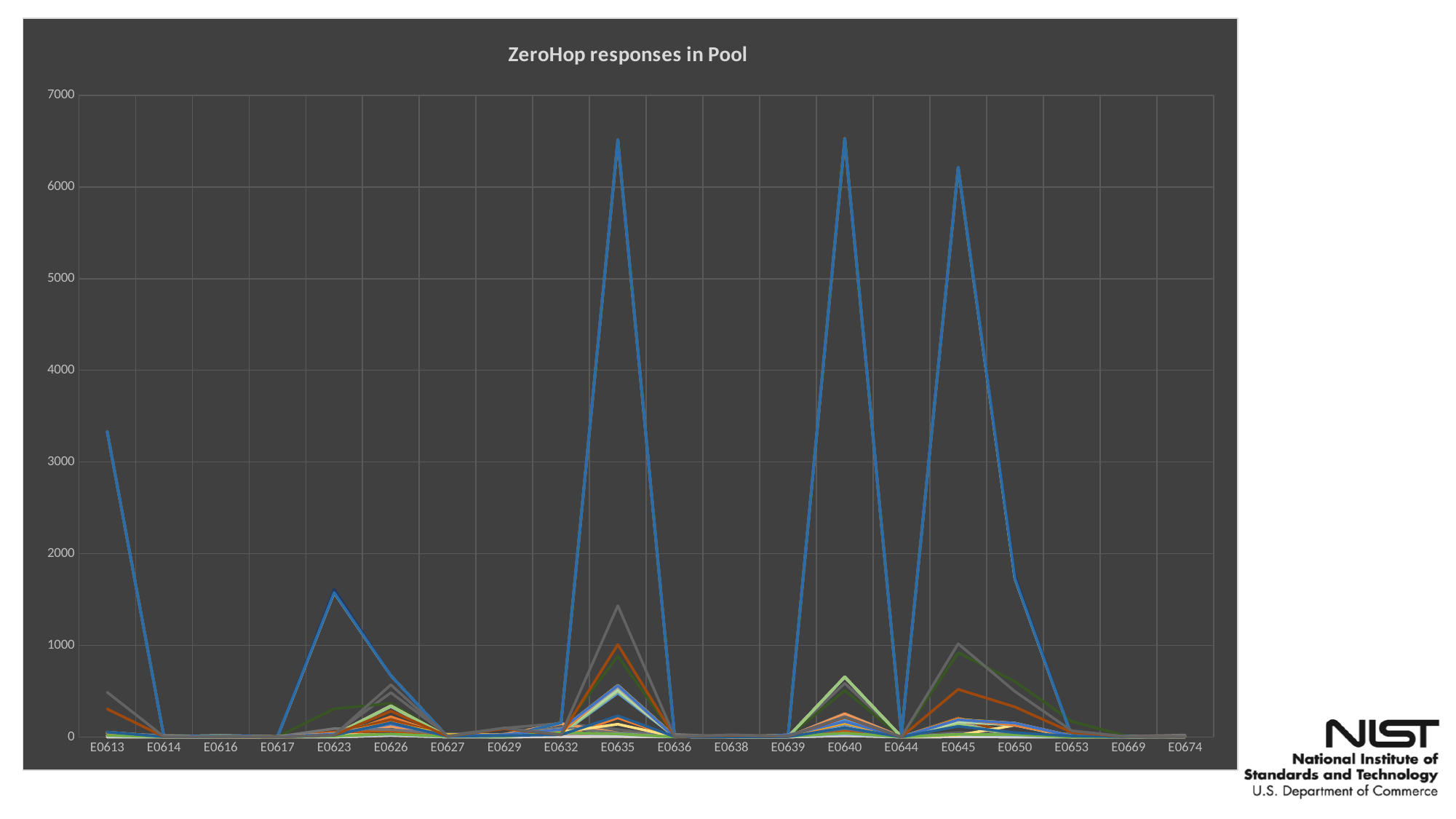

### Chart: ZeroHop responses in Pool

| Category | BBN_1-NIL-task1a | BBN_1.SAMSON_3-NIL-task2 | BBN_2-NIL-task1a | BBN_2-P103_Q002_H001_0hop-task1b | BBN_2-P103_Q002_H001_1hop-task1b | BBN_2-P103_Q002_H001_Q004_H001-task1b | BBN_2-P103_Q004_H001_1hop-task1b | BBN_2-P103_Q004_H003_1hop-task1b | Decomp_JH_UR_1-NIL-task1a | Decomp_JH_UR_1-P103_Q002_H001_0hop-task1b | Decomp_JH_UR_1-P103_Q002_H001_1hop-task1b | Decomp_JH_UR_1-P103_Q002_H001_Q004_H001-task1b | Decomp_JH_UR_1-P103_Q004_H001_1hop-task1b | Decomp_JH_UR_1-P103_Q004_H003_1hop-task1b | GAIA_1-NIL-task1a | GAIA_1-P103_Q002_H001_0hop-task1b | GAIA_1-P103_Q002_H001_1hop-task1b | GAIA_1-P103_Q002_H001_Q004_H001-task1b | GAIA_1-P103_Q004_H001_1hop-task1b | GAIA_1-P103_Q004_H003_1hop-task1b | GAIA_1.GAIA_1-NIL-task2 | GAIA_2-NIL-task1a | GAIA_2-P103_Q002_H001_0hop-task1b | GAIA_2-P103_Q002_H001_1hop-task1b | GAIA_2-P103_Q002_H001_Q004_H001-task1b | GAIA_2-P103_Q004_H001_1hop-task1b | GAIA_2-P103_Q004_H003_1hop-task1b | GAIA_2.GAIA_2-NIL-task2 | GAIA_3-NIL-task1a | GAIA_3-P103_Q002_H001_0hop-task1b | GAIA_3-P103_Q002_H001_1hop-task1b | GAIA_3-P103_Q002_H001_Q004_H001-task1b | GAIA_3-P103_Q004_H001_1hop-task1b | GAIA_3-P103_Q004_H003_1hop-task1b | GAIA_3.GAIA_3-NIL-task2 | GAIA_3.ramfis_aida_1-NIL-task2 | GAIA_4-NIL-task1a | GAIA_4-P103_Q002_H001_0hop-task1b | GAIA_4-P103_Q002_H001_1hop-task1b | GAIA_4-P103_Q002_H001_Q004_H001-task1b | GAIA_4-P103_Q004_H001_1hop-task1b | GAIA_4-P103_Q004_H003_1hop-task1b | GAIA_4.GAIA_4-NIL-task2 | LDC-NIL-task1a | LDC-NIL-task2 | Michigan_1-NIL-task1a | Michigan_1-P103_Q002_H001_0hop-task1b | Michigan_1-P103_Q002_H001_1hop-task1b | Michigan_1-P103_Q002_H001_Q004_H001-task1b | Michigan_1-P103_Q004_H001_1hop-task1b | Michigan_1-P103_Q004_H003_1hop-task1b | OPERA_1-NIL-task1a | OPERA_1.OPERA_1-NIL-task2 | OPERA_2-NIL-task1a | OPERA_2-P103_Q002_H001_0hop-task1b | OPERA_2-P103_Q002_H001_1hop-task1b | OPERA_2-P103_Q002_H001_Q004_H001-task1b | OPERA_2-P103_Q004_H001_1hop-task1b | OPERA_2-P103_Q004_H003_1hop-task1b | OPERA_2.OPERA_2-NIL-task2 | OPERA_3-NIL-task1a | OPERA_3.OPERA_3-NIL-task2 | OPERA_3.OPERA_4-NIL-task2 |
|---|---|---|---|---|---|---|---|---|---|---|---|---|---|---|---|---|---|---|---|---|---|---|---|---|---|---|---|---|---|---|---|---|---|---|---|---|---|---|---|---|---|---|---|---|---|---|---|---|---|---|---|---|---|---|---|---|---|---|---|---|---|---|---|
| E0613 | 26.0 | 3.0 | 34.0 | 34.0 | 34.0 | 34.0 | 34.0 | 34.0 | 9.0 | 16.0 | 16.0 | 16.0 | 16.0 | 16.0 | 13.0 | 13.0 | 13.0 | 13.0 | 13.0 | 13.0 | 3328.0 | 13.0 | 13.0 | 13.0 | 13.0 | 13.0 | 13.0 | 3334.0 | 13.0 | 13.0 | 13.0 | 13.0 | 13.0 | 13.0 | 3334.0 | 12.0 | 13.0 | 13.0 | 13.0 | 13.0 | 13.0 | 13.0 | 3334.0 | 19.0 | 40.0 | 0.0 | 0.0 | 0.0 | 0.0 | 0.0 | 0.0 | 43.0 | 16.0 | 44.0 | 52.0 | 44.0 | 52.0 | 52.0 | 52.0 | 17.0 | 53.0 | 306.0 | 488.0 |
| E0614 | 2.0 | 0.0 | 3.0 | 3.0 | 3.0 | 3.0 | 3.0 | 3.0 | 0.0 | 0.0 | 0.0 | 0.0 | 0.0 | 0.0 | 1.0 | 1.0 | 1.0 | 1.0 | 1.0 | 1.0 | 1.0 | 1.0 | 1.0 | 1.0 | 1.0 | 1.0 | 1.0 | 1.0 | 1.0 | 1.0 | 1.0 | 1.0 | 1.0 | 1.0 | 1.0 | 1.0 | 1.0 | 1.0 | 1.0 | 1.0 | 1.0 | 1.0 | 1.0 | 3.0 | 18.0 | 0.0 | 0.0 | 0.0 | 0.0 | 0.0 | 0.0 | 3.0 | 2.0 | 3.0 | 3.0 | 3.0 | 5.0 | 5.0 | 5.0 | 3.0 | 3.0 | 3.0 | 3.0 |
| E0616 | 0.0 | 0.0 | 0.0 | 0.0 | 0.0 | 0.0 | 0.0 | 0.0 | 0.0 | 0.0 | 0.0 | 0.0 | 0.0 | 0.0 | 1.0 | 1.0 | 1.0 | 1.0 | 1.0 | 1.0 | 1.0 | 1.0 | 1.0 | 1.0 | 1.0 | 1.0 | 1.0 | 1.0 | 1.0 | 1.0 | 1.0 | 1.0 | 1.0 | 1.0 | 1.0 | 1.0 | 1.0 | 1.0 | 1.0 | 1.0 | 1.0 | 1.0 | 1.0 | 1.0 | 7.0 | 0.0 | 0.0 | 0.0 | 0.0 | 0.0 | 0.0 | 8.0 | 8.0 | 8.0 | 8.0 | 8.0 | 16.0 | 16.0 | 16.0 | 8.0 | 2.0 | 2.0 | 2.0 |
| E0617 | 0.0 | 0.0 | 0.0 | 0.0 | 0.0 | 0.0 | 0.0 | 0.0 | 0.0 | 0.0 | 0.0 | 0.0 | 0.0 | 0.0 | 1.0 | 1.0 | 1.0 | 1.0 | 1.0 | 1.0 | 2.0 | 1.0 | 1.0 | 1.0 | 1.0 | 1.0 | 1.0 | 2.0 | 1.0 | 1.0 | 1.0 | 1.0 | 1.0 | 1.0 | 2.0 | 1.0 | 1.0 | 1.0 | 1.0 | 1.0 | 1.0 | 1.0 | 2.0 | 1.0 | 4.0 | 0.0 | 0.0 | 0.0 | 0.0 | 0.0 | 0.0 | 1.0 | 1.0 | 1.0 | 1.0 | 1.0 | 5.0 | 5.0 | 5.0 | 1.0 | 1.0 | 1.0 | 1.0 |
| E0623 | 21.0 | 3.0 | 35.0 | 45.0 | 45.0 | 45.0 | 35.0 | 35.0 | 32.0 | 12.0 | 12.0 | 12.0 | 12.0 | 12.0 | 22.0 | 20.0 | 20.0 | 20.0 | 20.0 | 20.0 | 1572.0 | 22.0 | 22.0 | 22.0 | 22.0 | 22.0 | 22.0 | 1576.0 | 20.0 | 22.0 | 22.0 | 22.0 | 22.0 | 22.0 | 1610.0 | 307.0 | 20.0 | 22.0 | 22.0 | 22.0 | 22.0 | 22.0 | 1576.0 | 54.0 | 92.0 | 0.0 | 0.0 | 0.0 | 0.0 | 0.0 | 0.0 | 22.0 | 10.0 | 28.0 | 31.0 | 31.0 | 37.0 | 31.0 | 31.0 | 10.0 | 20.0 | 20.0 | 20.0 |
| E0626 | 172.0 | 221.0 | 191.0 | 184.0 | 184.0 | 184.0 | 191.0 | 191.0 | 484.0 | 117.0 | 117.0 | 117.0 | 117.0 | 117.0 | 338.0 | 340.0 | 340.0 | 333.0 | 333.0 | 333.0 | 669.0 | 338.0 | 340.0 | 340.0 | 333.0 | 333.0 | 337.0 | 669.0 | 338.0 | 340.0 | 340.0 | 333.0 | 333.0 | 337.0 | 669.0 | 367.0 | 338.0 | 340.0 | 340.0 | 333.0 | 333.0 | 337.0 | 669.0 | 65.0 | 81.0 | 17.0 | 18.0 | 18.0 | 18.0 | 18.0 | 18.0 | 28.0 | 26.0 | 148.0 | 145.0 | 159.0 | 143.0 | 149.0 | 143.0 | 32.0 | 155.0 | 283.0 | 570.0 |
| E0627 | 4.0 | 4.0 | 14.0 | 14.0 | 14.0 | 14.0 | 14.0 | 14.0 | 17.0 | 3.0 | 3.0 | 3.0 | 3.0 | 3.0 | 3.0 | 3.0 | 3.0 | 2.0 | 2.0 | 2.0 | 3.0 | 3.0 | 3.0 | 3.0 | 2.0 | 2.0 | 2.0 | 3.0 | 3.0 | 3.0 | 3.0 | 2.0 | 2.0 | 2.0 | 3.0 | 3.0 | 3.0 | 3.0 | 3.0 | 2.0 | 2.0 | 2.0 | 3.0 | 7.0 | 33.0 | 0.0 | 0.0 | 0.0 | 0.0 | 0.0 | 0.0 | 6.0 | 3.0 | 24.0 | 24.0 | 14.0 | 24.0 | 24.0 | 14.0 | 6.0 | 7.0 | 7.0 | 7.0 |
| E0629 | 0.0 | 0.0 | 0.0 | 0.0 | 0.0 | 0.0 | 0.0 | 0.0 | 97.0 | 29.0 | 29.0 | 29.0 | 29.0 | 29.0 | 1.0 | 1.0 | 1.0 | 1.0 | 1.0 | 1.0 | 1.0 | 1.0 | 1.0 | 1.0 | 1.0 | 1.0 | 1.0 | 1.0 | 1.0 | 1.0 | 1.0 | 1.0 | 1.0 | 1.0 | 1.0 | 1.0 | 1.0 | 1.0 | 1.0 | 1.0 | 1.0 | 1.0 | 1.0 | 5.0 | 26.0 | 0.0 | 0.0 | 0.0 | 0.0 | 0.0 | 0.0 | 8.0 | 6.0 | 25.0 | 25.0 | 25.0 | 25.0 | 25.0 | 25.0 | 6.0 | 15.0 | 89.0 | 99.0 |
| E0632 | 33.0 | 0.0 | 48.0 | 48.0 | 48.0 | 48.0 | 48.0 | 48.0 | 150.0 | 145.0 | 145.0 | 145.0 | 145.0 | 145.0 | 30.0 | 31.0 | 30.0 | 31.0 | 31.0 | 31.0 | 156.0 | 30.0 | 31.0 | 30.0 | 31.0 | 31.0 | 30.0 | 156.0 | 30.0 | 31.0 | 30.0 | 31.0 | 31.0 | 30.0 | 156.0 | 63.0 | 30.0 | 31.0 | 30.0 | 31.0 | 31.0 | 30.0 | 156.0 | 26.0 | 103.0 | 3.0 | 5.0 | 5.0 | 5.0 | 5.0 | 5.0 | 54.0 | 41.0 | 54.0 | 54.0 | 54.0 | 82.0 | 82.0 | 82.0 | 47.0 | 24.0 | 24.0 | 24.0 |
| E0635 | 479.0 | 208.0 | 562.0 | 563.0 | 563.0 | 563.0 | 562.0 | 562.0 | 82.0 | 45.0 | 45.0 | 45.0 | 45.0 | 45.0 | 501.0 | 514.0 | 501.0 | 514.0 | 501.0 | 501.0 | 6497.0 | 501.0 | 514.0 | 501.0 | 514.0 | 501.0 | 501.0 | 6518.0 | 501.0 | 514.0 | 501.0 | 514.0 | 501.0 | 501.0 | 6517.0 | 881.0 | 501.0 | 514.0 | 501.0 | 514.0 | 501.0 | 501.0 | 6517.0 | 37.0 | 44.0 | 6.0 | 6.0 | 6.0 | 6.0 | 6.0 | 6.0 | 140.0 | 33.0 | 513.0 | 558.0 | 558.0 | 544.0 | 564.0 | 561.0 | 33.0 | 231.0 | 1008.0 | 1432.0 |
| E0636 | 7.0 | 0.0 | 11.0 | 11.0 | 11.0 | 11.0 | 11.0 | 11.0 | 5.0 | 6.0 | 6.0 | 6.0 | 6.0 | 6.0 | 10.0 | 10.0 | 10.0 | 10.0 | 10.0 | 10.0 | 10.0 | 10.0 | 10.0 | 10.0 | 10.0 | 10.0 | 10.0 | 10.0 | 10.0 | 10.0 | 10.0 | 10.0 | 10.0 | 10.0 | 10.0 | 10.0 | 10.0 | 10.0 | 10.0 | 10.0 | 10.0 | 10.0 | 10.0 | 10.0 | 29.0 | 2.0 | 2.0 | 2.0 | 2.0 | 2.0 | 2.0 | 4.0 | 1.0 | 4.0 | 4.0 | 4.0 | 4.0 | 4.0 | 4.0 | 1.0 | 4.0 | 4.0 | 4.0 |
| E0638 | 1.0 | 3.0 | 1.0 | 1.0 | 1.0 | 1.0 | 1.0 | 1.0 | 0.0 | 3.0 | 3.0 | 3.0 | 3.0 | 3.0 | 1.0 | 1.0 | 1.0 | 1.0 | 1.0 | 1.0 | 1.0 | 1.0 | 1.0 | 1.0 | 1.0 | 1.0 | 1.0 | 1.0 | 1.0 | 1.0 | 1.0 | 1.0 | 1.0 | 1.0 | 1.0 | 1.0 | 1.0 | 1.0 | 1.0 | 1.0 | 1.0 | 1.0 | 1.0 | 1.0 | 3.0 | 0.0 | 0.0 | 0.0 | 0.0 | 0.0 | 0.0 | 1.0 | 8.0 | 1.0 | 1.0 | 1.0 | 1.0 | 1.0 | 1.0 | 8.0 | 1.0 | 19.0 | 24.0 |
| E0639 | 1.0 | 0.0 | 1.0 | 1.0 | 1.0 | 1.0 | 1.0 | 1.0 | 1.0 | 2.0 | 2.0 | 2.0 | 2.0 | 2.0 | 0.0 | 0.0 | 0.0 | 0.0 | 0.0 | 0.0 | 0.0 | 0.0 | 0.0 | 0.0 | 0.0 | 0.0 | 0.0 | 0.0 | 0.0 | 0.0 | 0.0 | 0.0 | 0.0 | 0.0 | 0.0 | 0.0 | 0.0 | 0.0 | 0.0 | 0.0 | 0.0 | 0.0 | 0.0 | 3.0 | 6.0 | 0.0 | 0.0 | 0.0 | 0.0 | 0.0 | 0.0 | 6.0 | 6.0 | 6.0 | 6.0 | 6.0 | 22.0 | 22.0 | 22.0 | 7.0 | 3.0 | 8.0 | 8.0 |
| E0640 | 188.0 | 68.0 | 258.0 | 248.0 | 248.0 | 248.0 | 258.0 | 258.0 | 586.0 | 251.0 | 251.0 | 251.0 | 251.0 | 251.0 | 654.0 | 655.0 | 655.0 | 655.0 | 655.0 | 655.0 | 6508.0 | 654.0 | 655.0 | 655.0 | 655.0 | 655.0 | 655.0 | 6529.0 | 654.0 | 655.0 | 655.0 | 655.0 | 655.0 | 655.0 | 6528.0 | 508.0 | 654.0 | 655.0 | 655.0 | 655.0 | 655.0 | 655.0 | 6528.0 | 74.0 | 91.0 | 14.0 | 15.0 | 15.0 | 15.0 | 15.0 | 15.0 | 34.0 | 29.0 | 135.0 | 138.0 | 150.0 | 162.0 | 156.0 | 167.0 | 41.0 | 100.0 | 215.0 | 223.0 |
| E0644 | 0.0 | 0.0 | 0.0 | 0.0 | 0.0 | 0.0 | 0.0 | 0.0 | 1.0 | 1.0 | 1.0 | 1.0 | 1.0 | 1.0 | 1.0 | 1.0 | 1.0 | 1.0 | 1.0 | 1.0 | 26.0 | 1.0 | 1.0 | 1.0 | 1.0 | 1.0 | 1.0 | 26.0 | 1.0 | 1.0 | 1.0 | 1.0 | 1.0 | 1.0 | 26.0 | 1.0 | 1.0 | 1.0 | 1.0 | 1.0 | 1.0 | 1.0 | 26.0 | 1.0 | 3.0 | 0.0 | 0.0 | 0.0 | 0.0 | 0.0 | 0.0 | 1.0 | 1.0 | 1.0 | 1.0 | 1.0 | 1.0 | 1.0 | 1.0 | 1.0 | 1.0 | 1.0 | 1.0 |
| E0645 | 168.0 | 159.0 | 205.0 | 205.0 | 205.0 | 205.0 | 205.0 | 205.0 | 49.0 | 2.0 | 2.0 | 2.0 | 2.0 | 2.0 | 142.0 | 142.0 | 142.0 | 142.0 | 142.0 | 142.0 | 6199.0 | 142.0 | 142.0 | 142.0 | 142.0 | 142.0 | 142.0 | 6216.0 | 142.0 | 142.0 | 142.0 | 142.0 | 142.0 | 142.0 | 6215.0 | 920.0 | 142.0 | 142.0 | 142.0 | 142.0 | 142.0 | 142.0 | 6215.0 | 12.0 | 14.0 | 2.0 | 2.0 | 2.0 | 2.0 | 2.0 | 2.0 | 19.0 | 28.0 | 166.0 | 189.0 | 198.0 | 189.0 | 191.0 | 188.0 | 28.0 | 117.0 | 520.0 | 1017.0 |
| E0650 | 20.0 | 0.0 | 22.0 | 22.0 | 22.0 | 22.0 | 22.0 | 22.0 | 31.0 | 31.0 | 31.0 | 31.0 | 31.0 | 31.0 | 16.0 | 21.0 | 23.0 | 17.0 | 19.0 | 19.0 | 1725.0 | 16.0 | 21.0 | 23.0 | 17.0 | 19.0 | 19.0 | 1728.0 | 16.0 | 21.0 | 23.0 | 17.0 | 19.0 | 19.0 | 1760.0 | 605.0 | 16.0 | 21.0 | 23.0 | 17.0 | 19.0 | 19.0 | 1728.0 | 16.0 | 38.0 | 1.0 | 1.0 | 1.0 | 1.0 | 1.0 | 1.0 | 129.0 | 18.0 | 129.0 | 129.0 | 129.0 | 151.0 | 151.0 | 151.0 | 25.0 | 47.0 | 328.0 | 497.0 |
| E0653 | 32.0 | 3.0 | 32.0 | 32.0 | 32.0 | 32.0 | 32.0 | 32.0 | 1.0 | 0.0 | 0.0 | 0.0 | 0.0 | 0.0 | 1.0 | 1.0 | 1.0 | 1.0 | 1.0 | 1.0 | 14.0 | 1.0 | 1.0 | 1.0 | 1.0 | 1.0 | 1.0 | 14.0 | 1.0 | 1.0 | 1.0 | 1.0 | 1.0 | 1.0 | 14.0 | 170.0 | 1.0 | 1.0 | 1.0 | 1.0 | 1.0 | 1.0 | 14.0 | 1.0 | 1.0 | 0.0 | 0.0 | 0.0 | 0.0 | 0.0 | 0.0 | 0.0 | 0.0 | 11.0 | 11.0 | 11.0 | 11.0 | 11.0 | 11.0 | 0.0 | 11.0 | 51.0 | 68.0 |
| E0669 | 0.0 | 0.0 | 1.0 | 1.0 | 1.0 | 1.0 | 1.0 | 1.0 | 3.0 | 5.0 | 5.0 | 5.0 | 5.0 | 5.0 | 5.0 | 5.0 | 5.0 | 5.0 | 5.0 | 5.0 | 8.0 | 5.0 | 5.0 | 5.0 | 5.0 | 5.0 | 5.0 | 8.0 | 5.0 | 5.0 | 5.0 | 5.0 | 5.0 | 5.0 | 8.0 | 5.0 | 5.0 | 5.0 | 5.0 | 5.0 | 5.0 | 5.0 | 8.0 | 4.0 | 6.0 | 0.0 | 0.0 | 0.0 | 0.0 | 0.0 | 0.0 | 2.0 | 0.0 | 2.0 | 2.0 | 2.0 | 2.0 | 2.0 | 2.0 | 0.0 | 2.0 | 2.0 | 2.0 |
| E0674 | 0.0 | 0.0 | 0.0 | 0.0 | 0.0 | 0.0 | 0.0 | 0.0 | 0.0 | 1.0 | 1.0 | 1.0 | 1.0 | 1.0 | 0.0 | 0.0 | 0.0 | 0.0 | 0.0 | 0.0 | 0.0 | 0.0 | 0.0 | 0.0 | 0.0 | 0.0 | 0.0 | 0.0 | 0.0 | 0.0 | 0.0 | 0.0 | 0.0 | 0.0 | 0.0 | 0.0 | 0.0 | 0.0 | 0.0 | 0.0 | 0.0 | 0.0 | 0.0 | 5.0 | 22.0 | 0.0 | 0.0 | 0.0 | 0.0 | 0.0 | 0.0 | 1.0 | 0.0 | 1.0 | 1.0 | 1.0 | 1.0 | 1.0 | 1.0 | 0.0 | 0.0 | 0.0 | 0.0 |